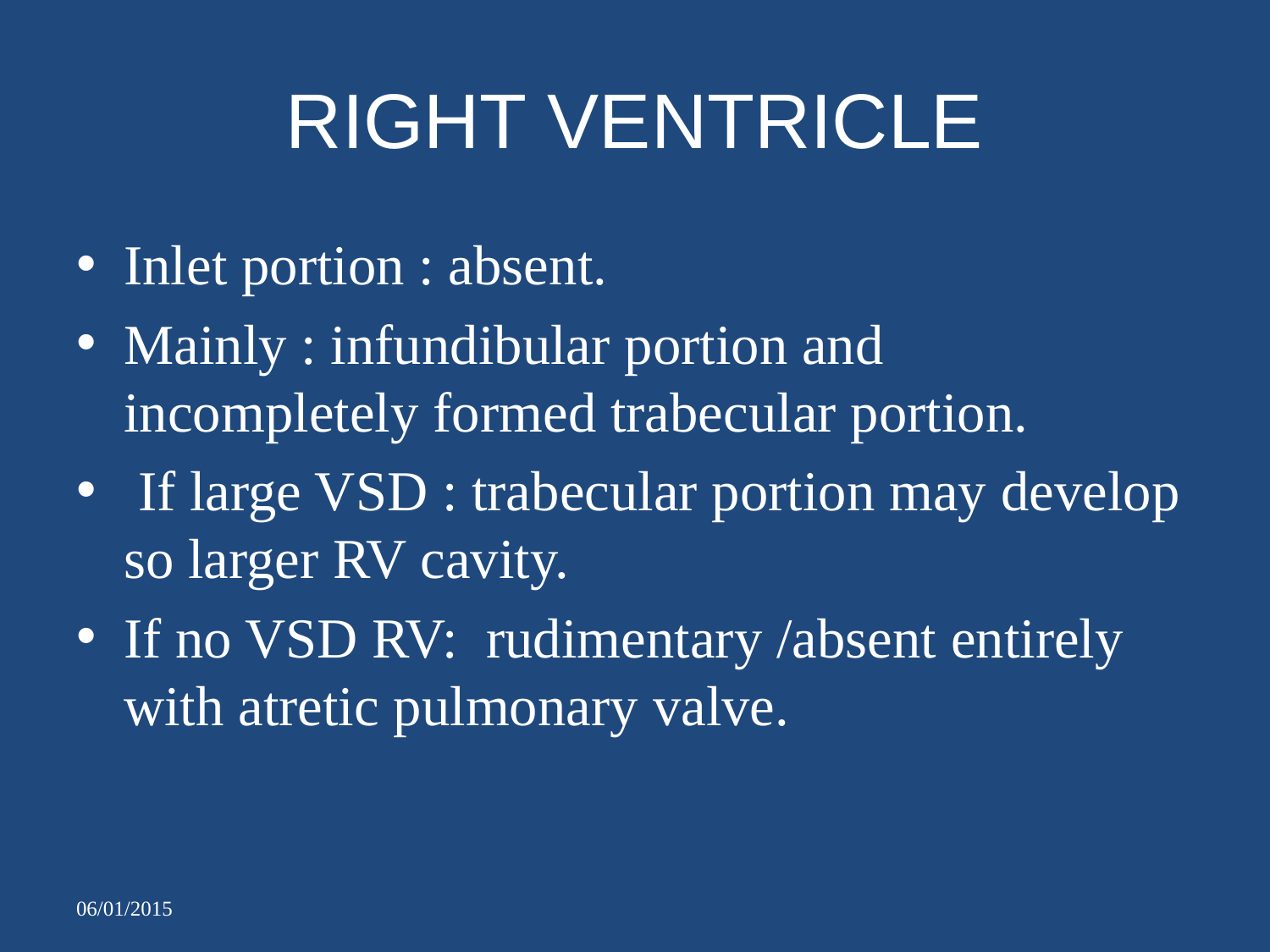

# RIGHT VENTRICLE
Inlet portion : absent.
Mainly : infundibular portion and  incompletely formed trabecular portion.
 If large VSD : trabecular portion may develop so larger RV cavity.
If no VSD RV:  rudimentary /absent entirely with atretic pulmonary valve.

06/01/2015